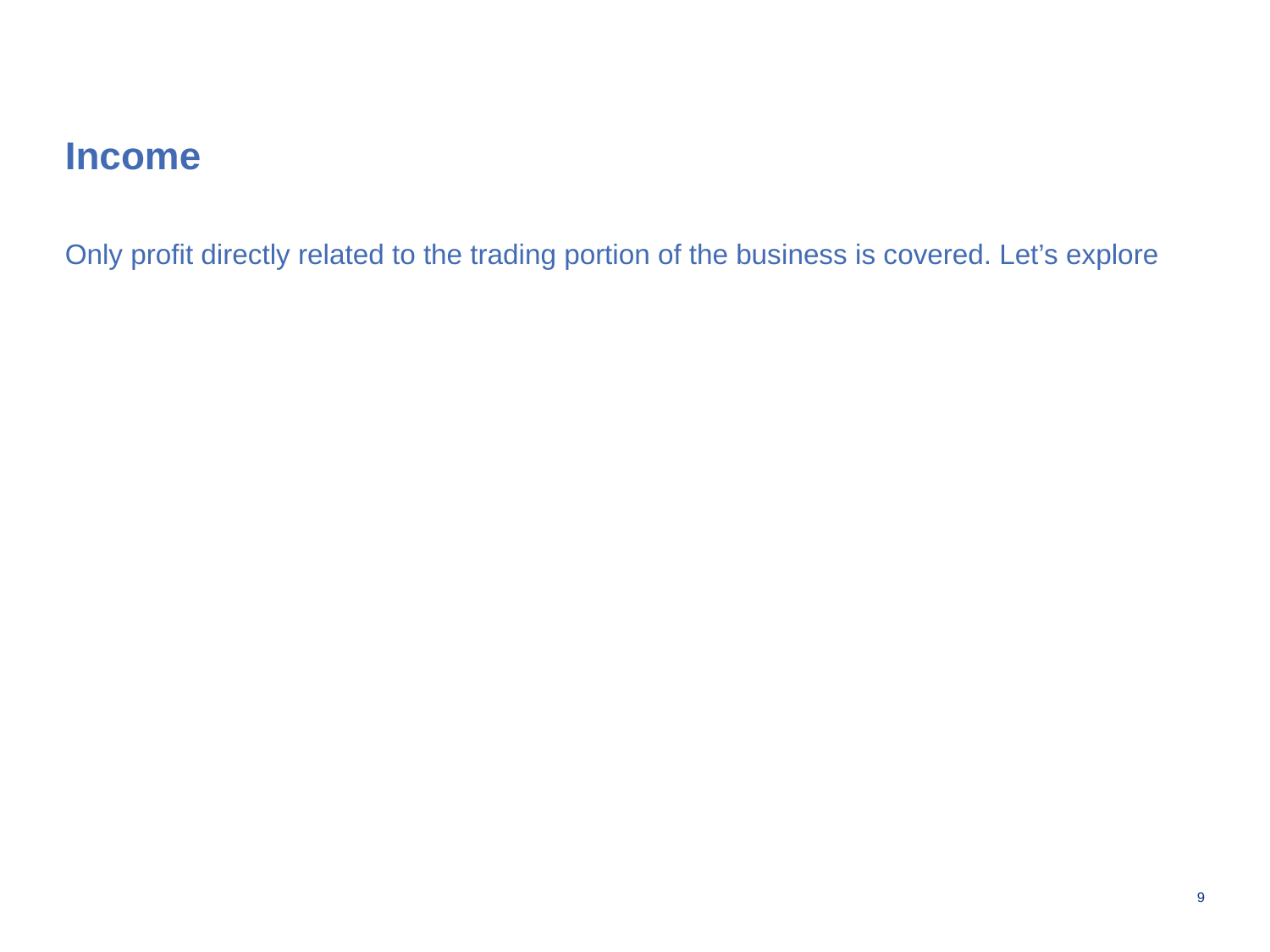

# Income

Only profit directly related to the trading portion of the business is covered. Let’s explore

9